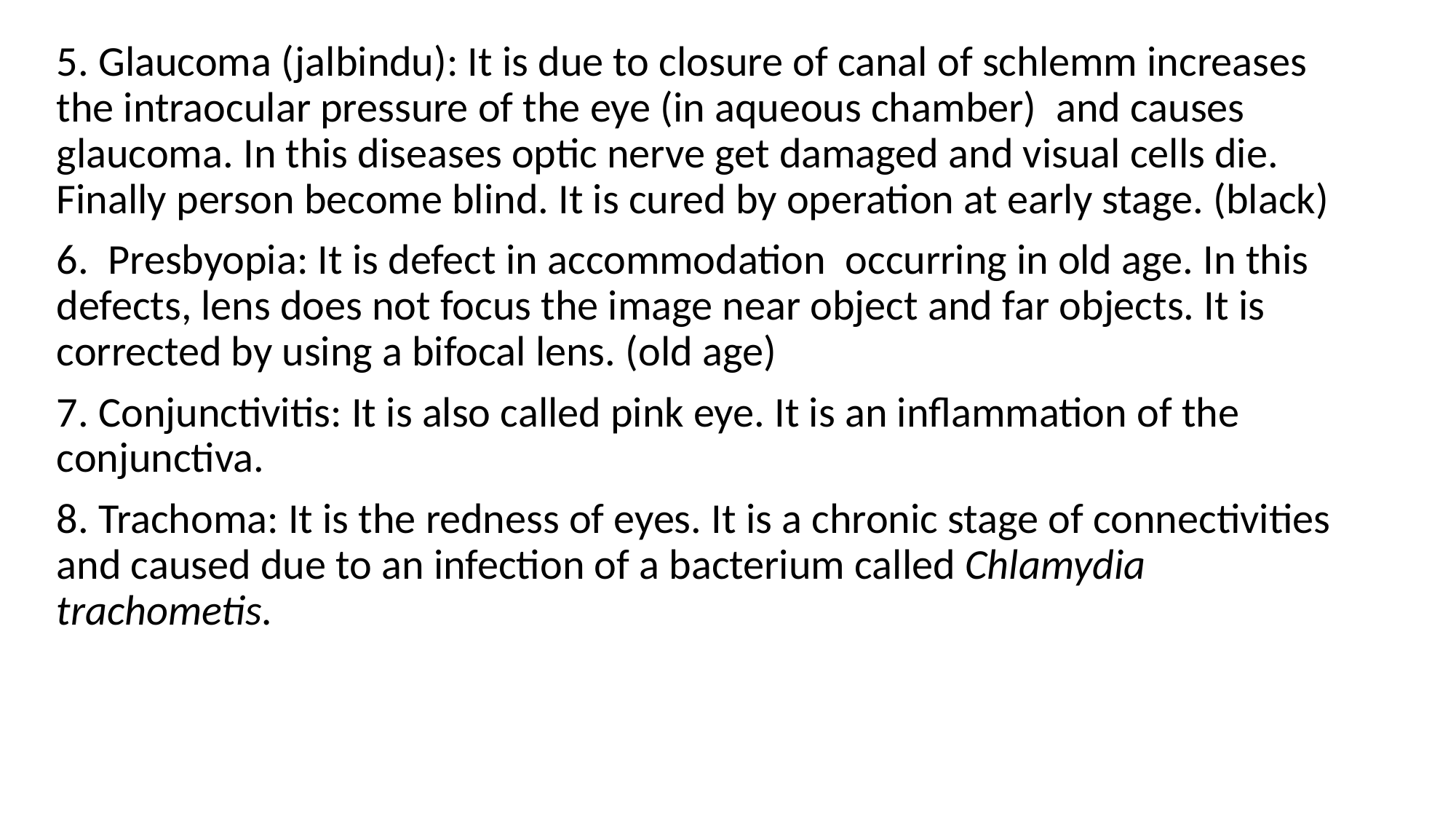

5. Glaucoma (jalbindu): It is due to closure of canal of schlemm increases the intraocular pressure of the eye (in aqueous chamber)  and causes glaucoma. In this diseases optic nerve get damaged and visual cells die. Finally person become blind. It is cured by operation at early stage. (black)
6.  Presbyopia: It is defect in accommodation  occurring in old age. In this defects, lens does not focus the image near object and far objects. It is corrected by using a bifocal lens. (old age)
7. Conjunctivitis: It is also called pink eye. It is an inflammation of the conjunctiva.
8. Trachoma: It is the redness of eyes. It is a chronic stage of connectivities and caused due to an infection of a bacterium called Chlamydia trachometis.